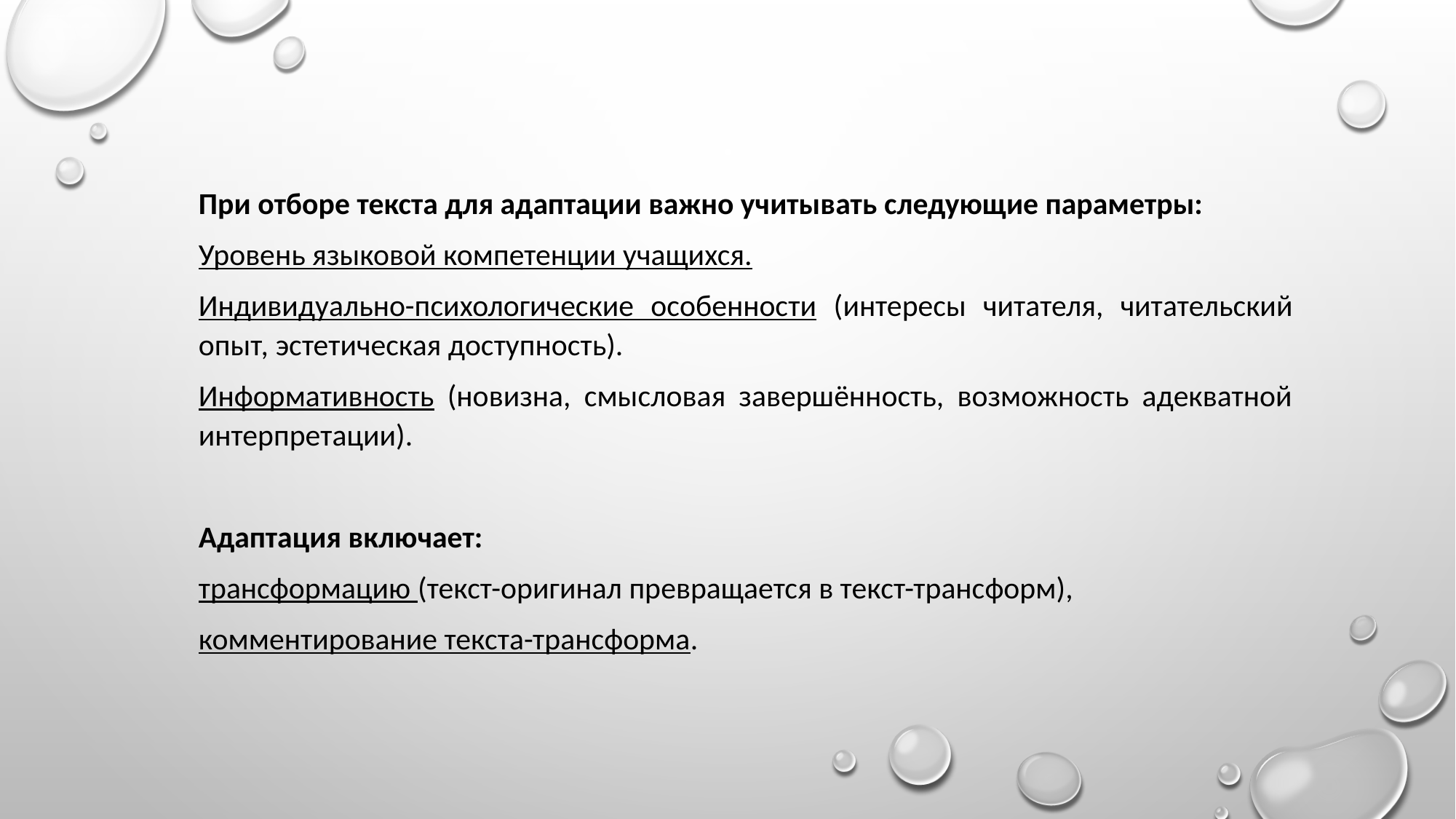

При отборе текста для адаптации важно учитывать следующие параметры:
Уровень языковой компетенции учащихся.
Индивидуально-психологические особенности (интересы читателя, читательский опыт, эстетическая доступность).
Информативность (новизна, смысловая завершённость, возможность адекватной интерпретации).

Адаптация включает:
трансформацию (текст-оригинал превращается в текст-трансформ),
комментирование текста-трансформа.